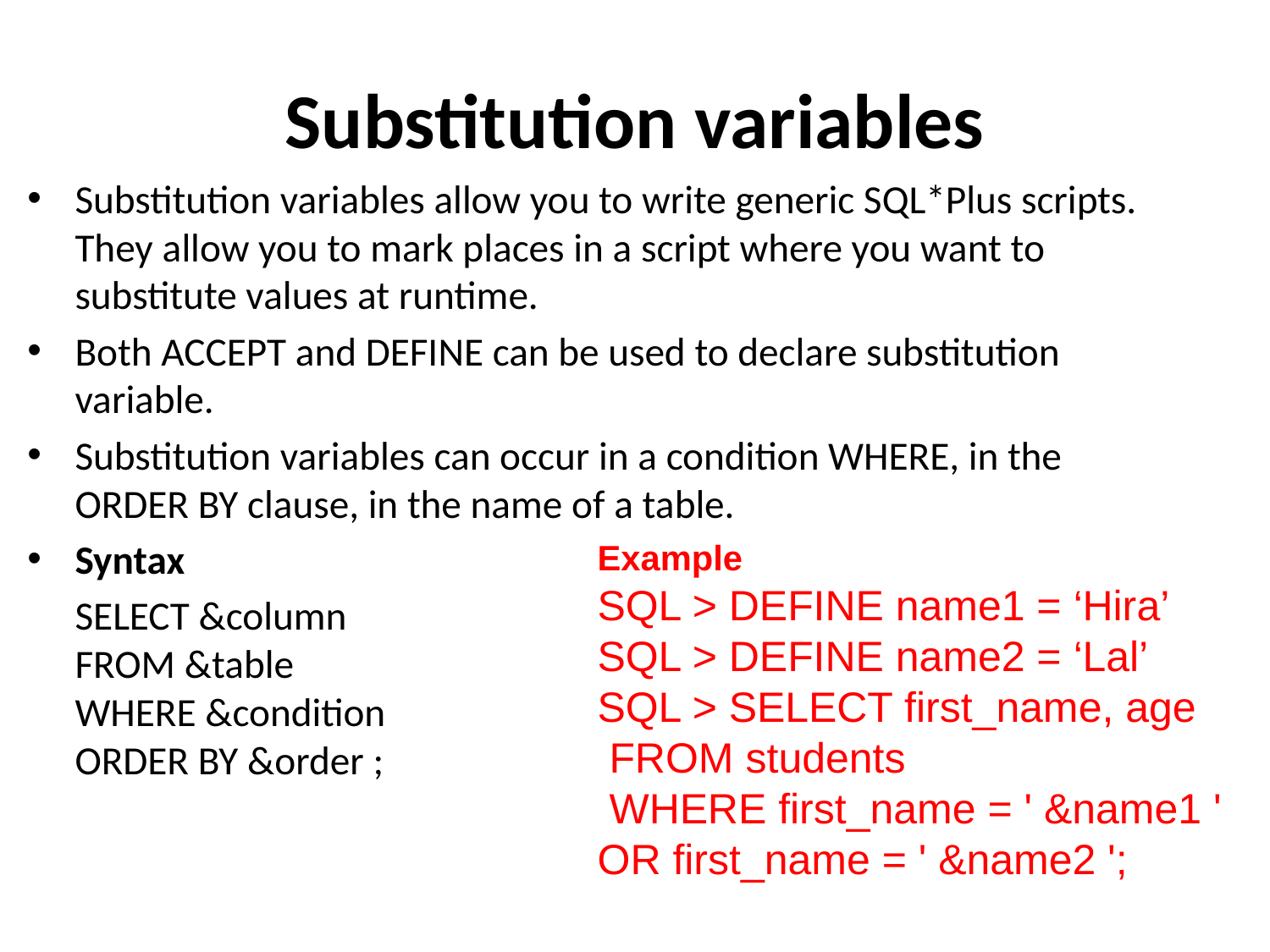

# Substitution variables
Substitution variables allow you to write generic SQL*Plus scripts. They allow you to mark places in a script where you want to substitute values at runtime.
Both ACCEPT and DEFINE can be used to declare substitution variable.
Substitution variables can occur in a condition WHERE, in the ORDER BY clause, in the name of a table.
Syntax
		SELECT &column
	FROM &table
	WHERE &condition
	ORDER BY &order ;

Example
SQL > DEFINE name1 = ‘Hira’
SQL > DEFINE name2 = ‘Lal’
SQL > SELECT first_name, age
 FROM students
 WHERE first_name = ' &name1 '
OR first_name = ' &name2 ';